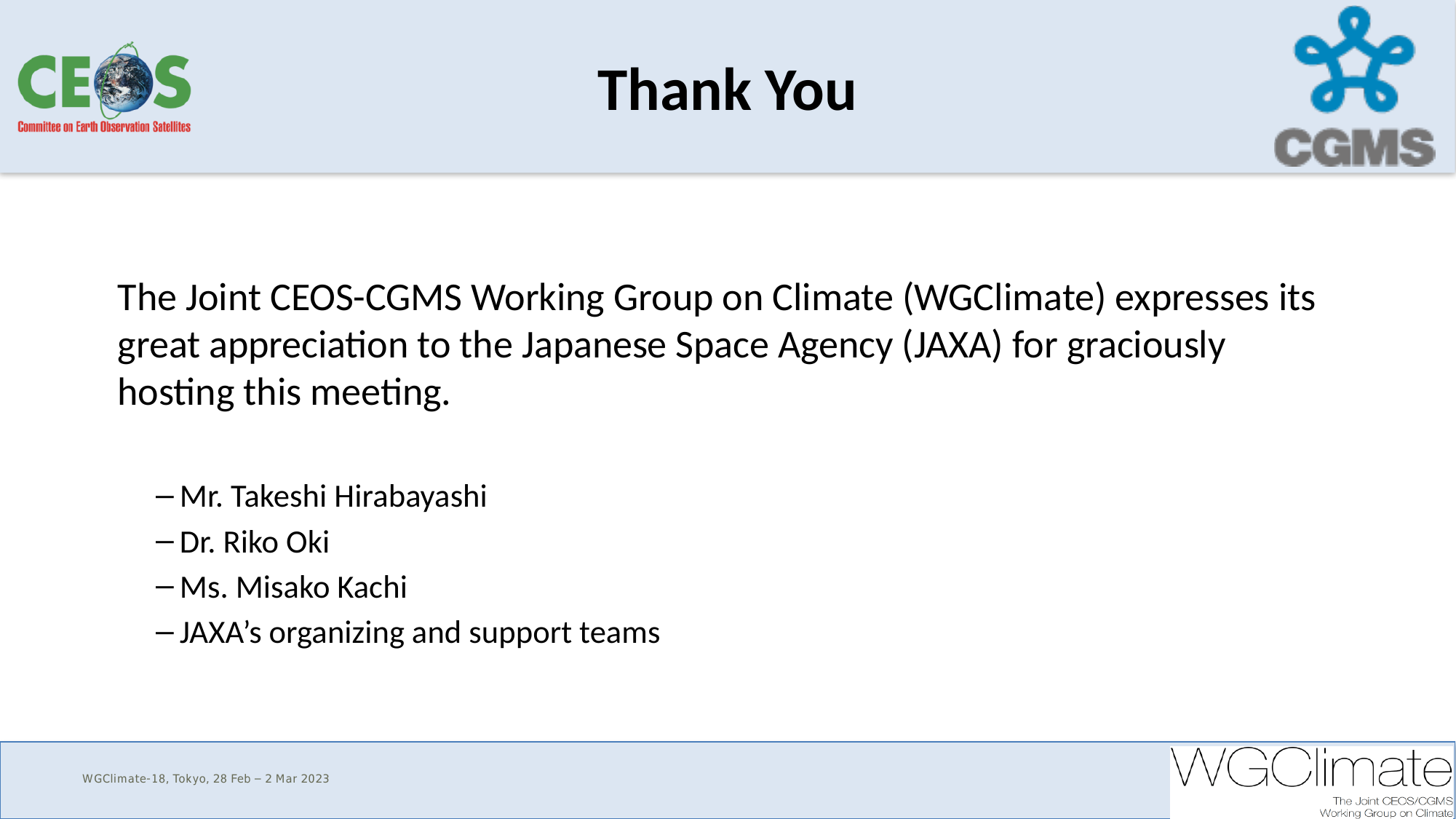

# Thank You
The Joint CEOS-CGMS Working Group on Climate (WGClimate) expresses its great appreciation to the Japanese Space Agency (JAXA) for graciously hosting this meeting.

Mr. Takeshi Hirabayashi
Dr. Riko Oki
Ms. Misako Kachi
JAXA’s organizing and support teams